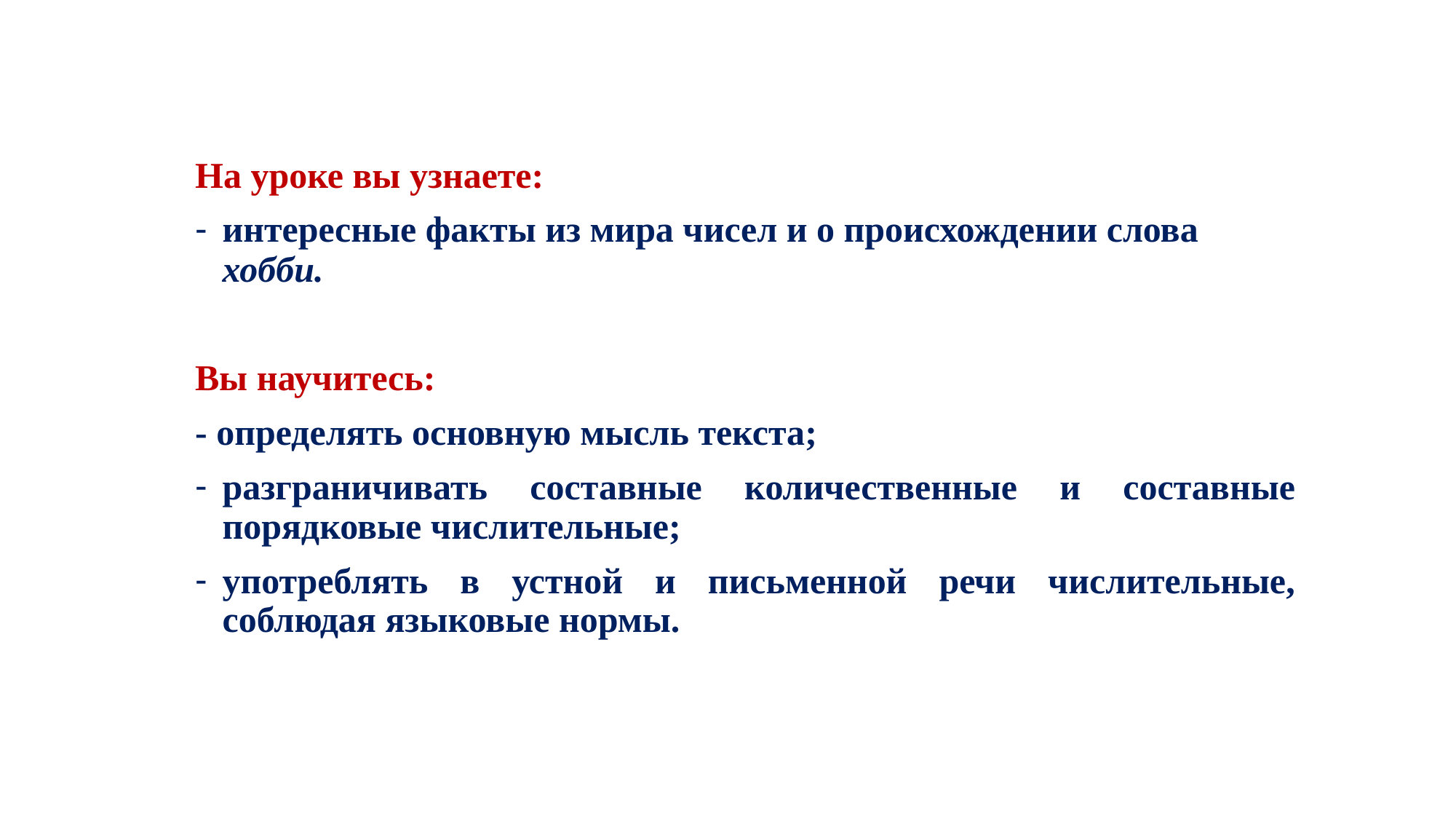

На уроке вы узнаете:
интересные факты из мира чисел и о происхождении слова хобби.

Вы научитесь:
- определять основную мысль текста;
разграничивать составные количественные и составные порядковые числительные;
употреблять в устной и письменной речи числительные, соблюдая языковые нормы.